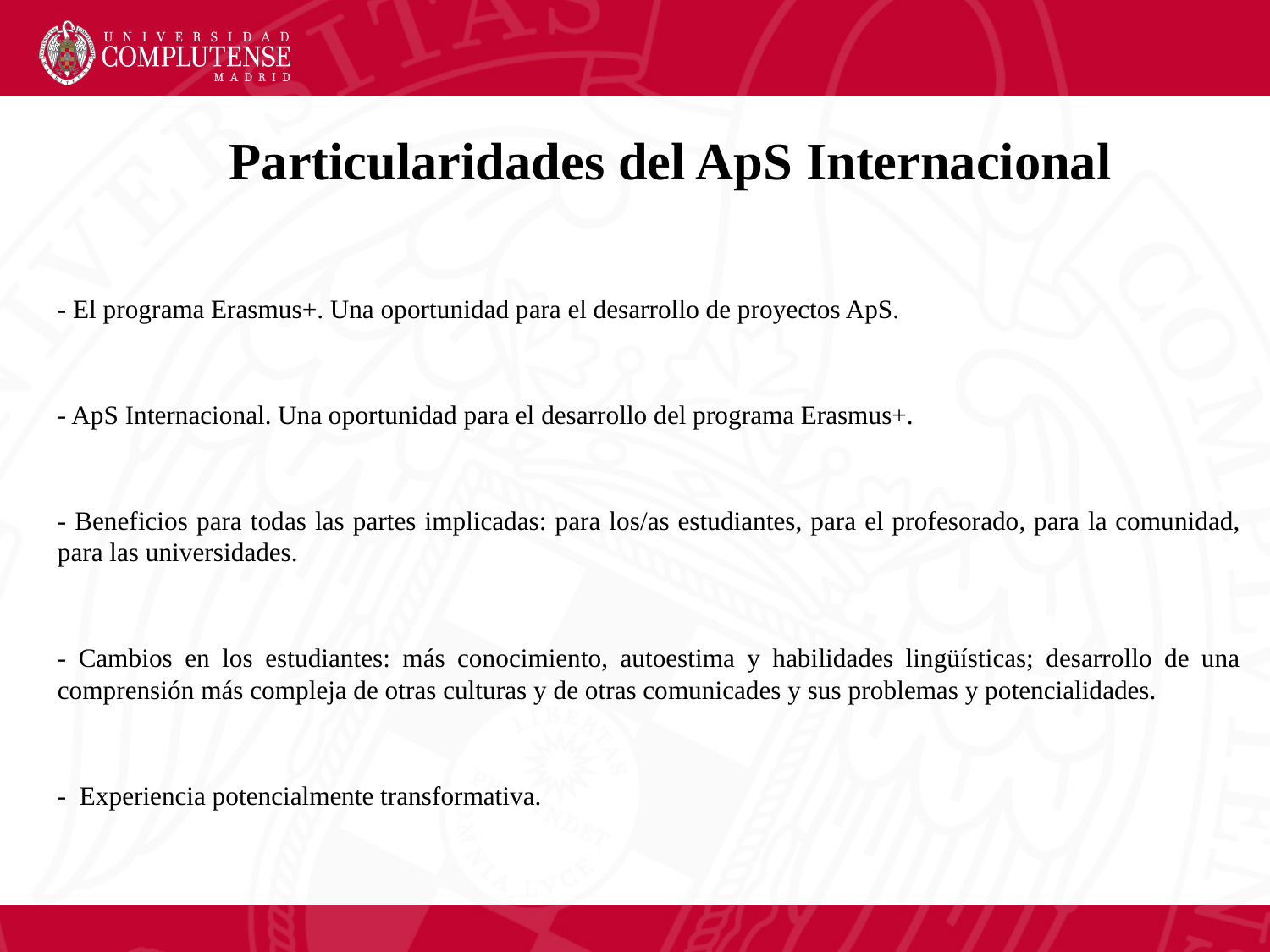

Particularidades del ApS Internacional
- El programa Erasmus+. Una oportunidad para el desarrollo de proyectos ApS.

- ApS Internacional. Una oportunidad para el desarrollo del programa Erasmus+.

- Beneficios para todas las partes implicadas: para los/as estudiantes, para el profesorado, para la comunidad, para las universidades.

- Cambios en los estudiantes: más conocimiento, autoestima y habilidades lingüísticas; desarrollo de una comprensión más compleja de otras culturas y de otras comunicades y sus problemas y potencialidades.

-  Experiencia potencialmente transformativa.